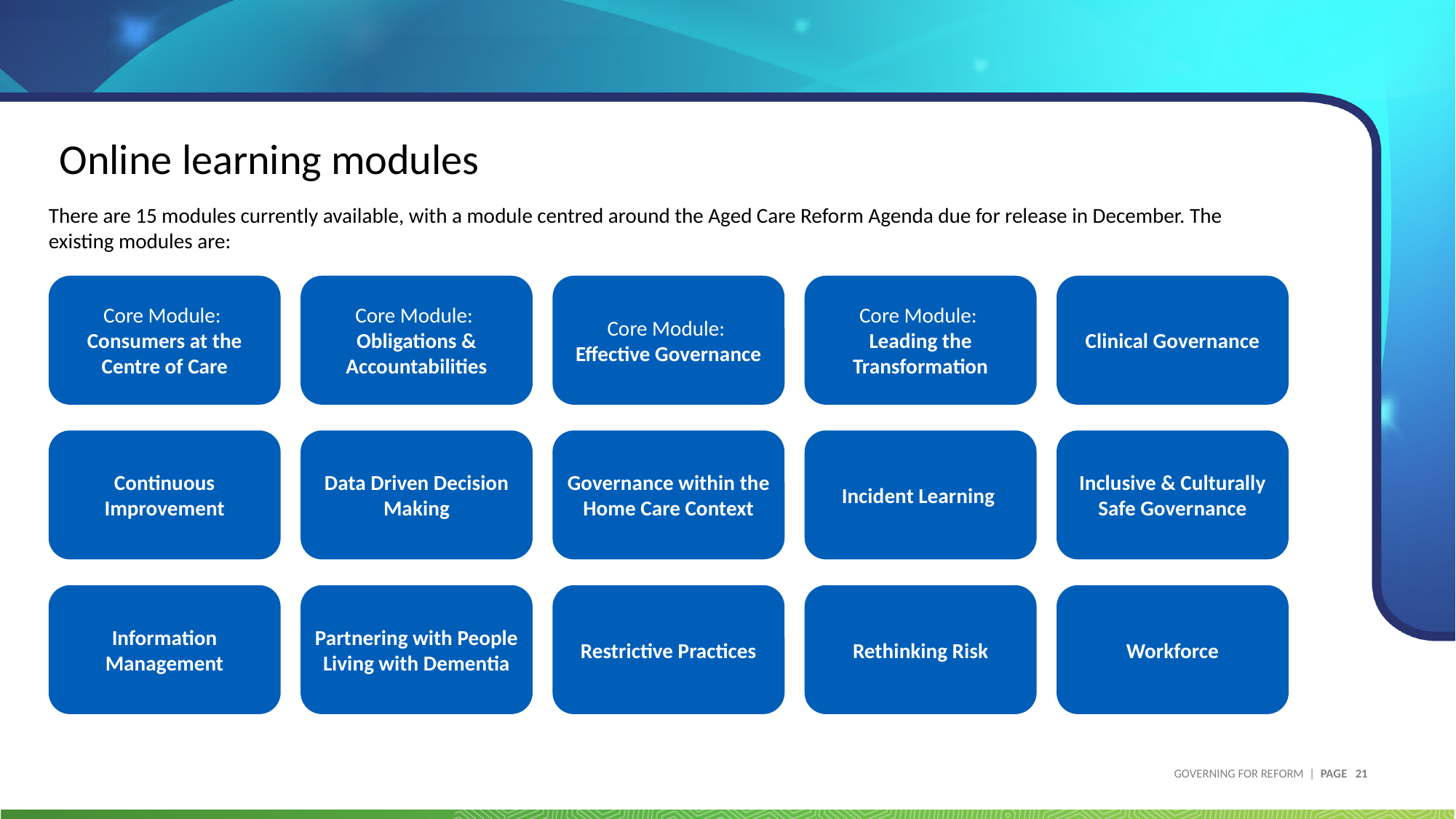

# Online learning modules
There are 15 modules currently available, with a module centred around the Aged Care Reform Agenda due for release in December. The existing modules are:
Core Module:
Consumers at the Centre of Care
Core Module:
Obligations & Accountabilities
Core Module:
Effective Governance
Core Module:
Leading the Transformation
Clinical Governance
Continuous Improvement
Data Driven Decision Making
Governance within the Home Care Context
Incident Learning
Inclusive & Culturally Safe Governance
Information Management
Partnering with People Living with Dementia
Restrictive Practices
Rethinking Risk
Workforce